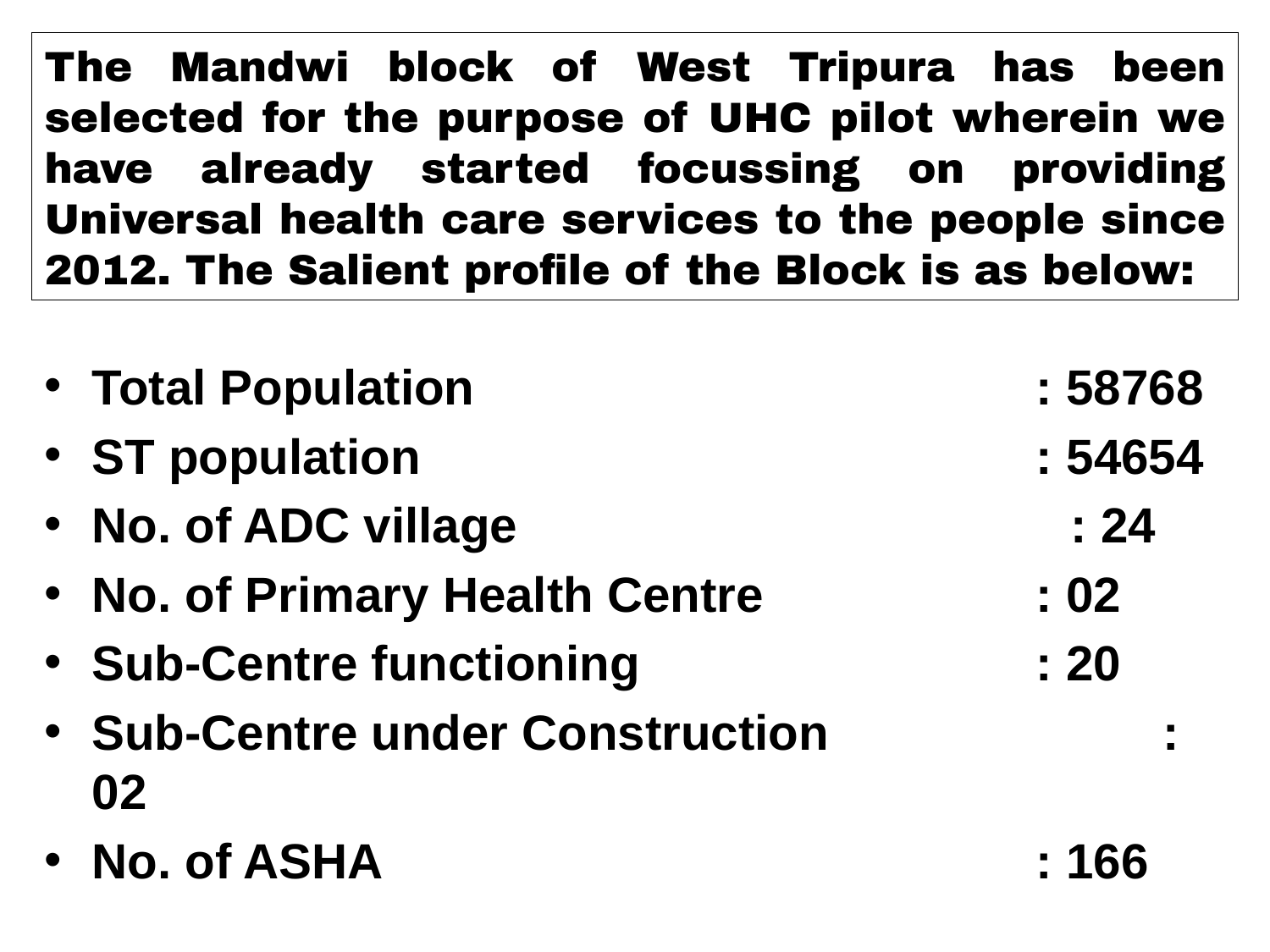

# The Mandwi block of West Tripura has been selected for the purpose of UHC pilot wherein we have already started focussing on providing Universal health care services to the people since 2012. The Salient profile of the Block is as below:
Total Population 				    : 58768
ST population					    : 54654
No. of ADC village		                         : 24
No. of Primary Health Centre	    	    : 02
Sub-Centre functioning		    	    : 20
Sub-Centre under Construction    	   	    : 02
No. of ASHA					    : 166